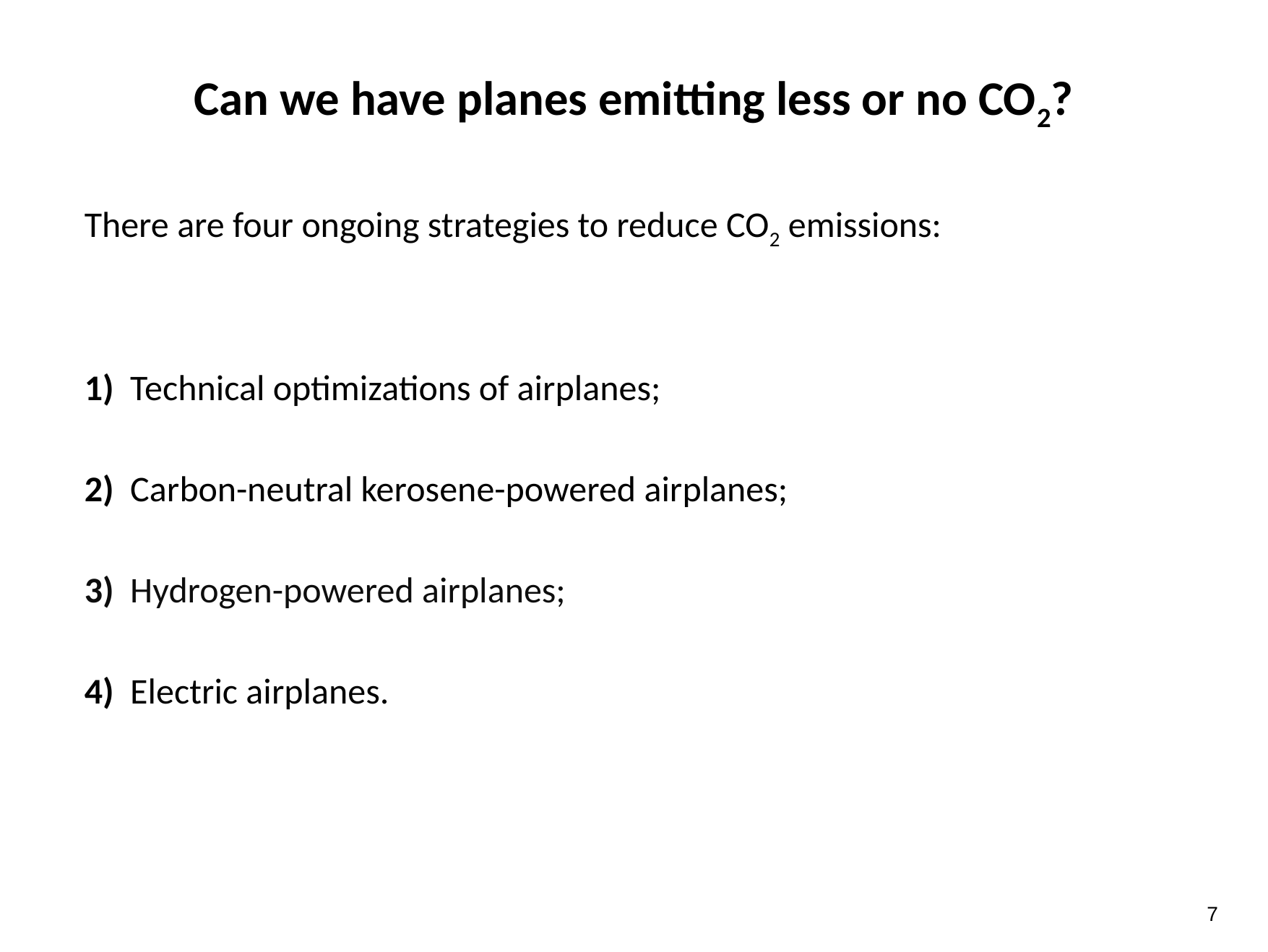

Can we have planes emitting less or no CO2?
There are four ongoing strategies to reduce CO2 emissions:

1)  Technical optimizations of airplanes;

2)  Carbon-neutral kerosene-powered airplanes;

3)  Hydrogen-powered airplanes;

4)  Electric airplanes.
7